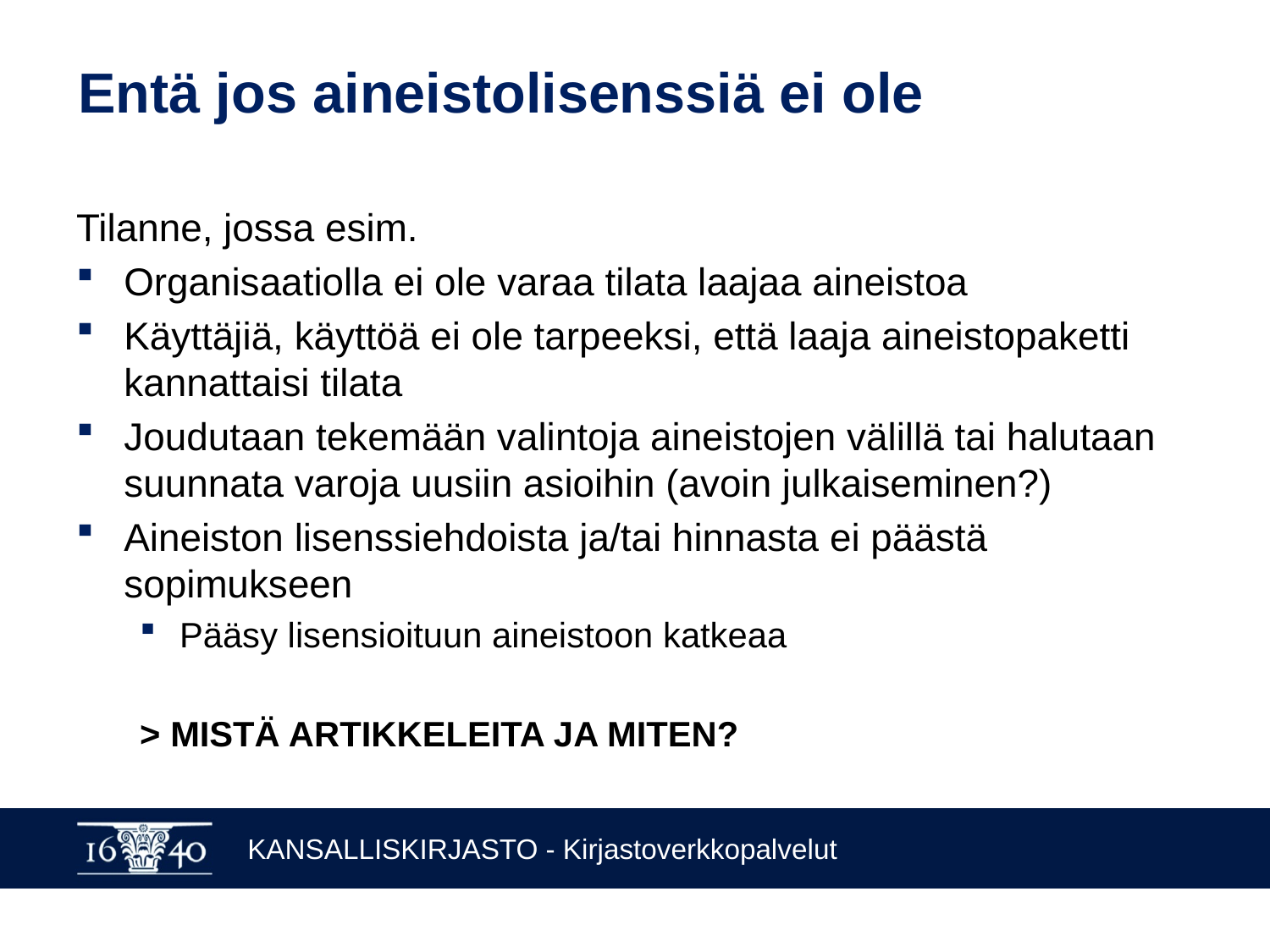

# Entä jos aineistolisenssiä ei ole
Tilanne, jossa esim.
Organisaatiolla ei ole varaa tilata laajaa aineistoa
Käyttäjiä, käyttöä ei ole tarpeeksi, että laaja aineistopaketti kannattaisi tilata
Joudutaan tekemään valintoja aineistojen välillä tai halutaan suunnata varoja uusiin asioihin (avoin julkaiseminen?)
Aineiston lisenssiehdoista ja/tai hinnasta ei päästä sopimukseen
Pääsy lisensioituun aineistoon katkeaa

> MISTÄ ARTIKKELEITA JA MITEN?